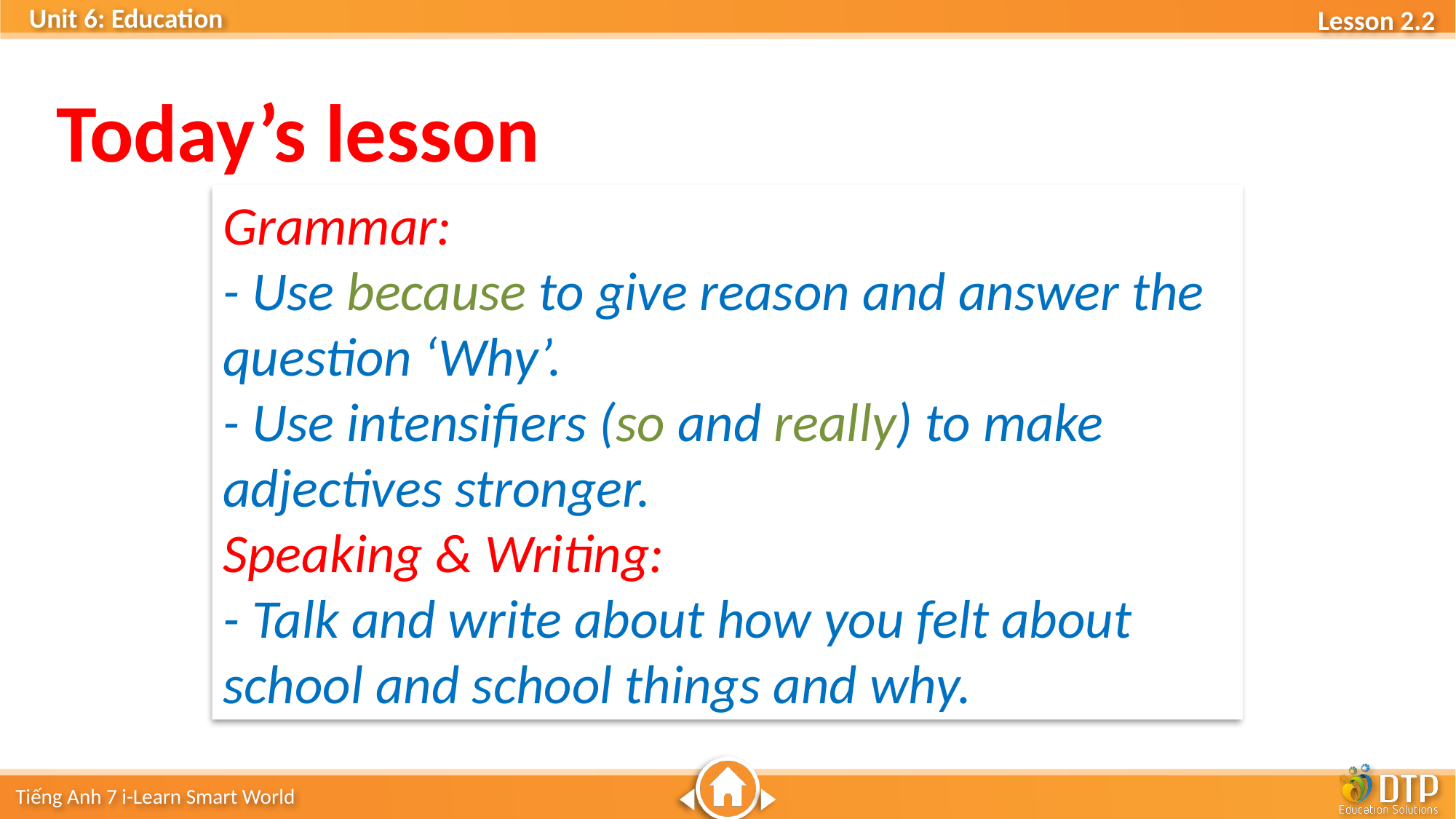

Today’s lesson
Grammar:
- Use because to give reason and answer the question ‘Why’.
- Use intensifiers (so and really) to make adjectives stronger.
Speaking & Writing:
- Talk and write about how you felt about school and school things and why.